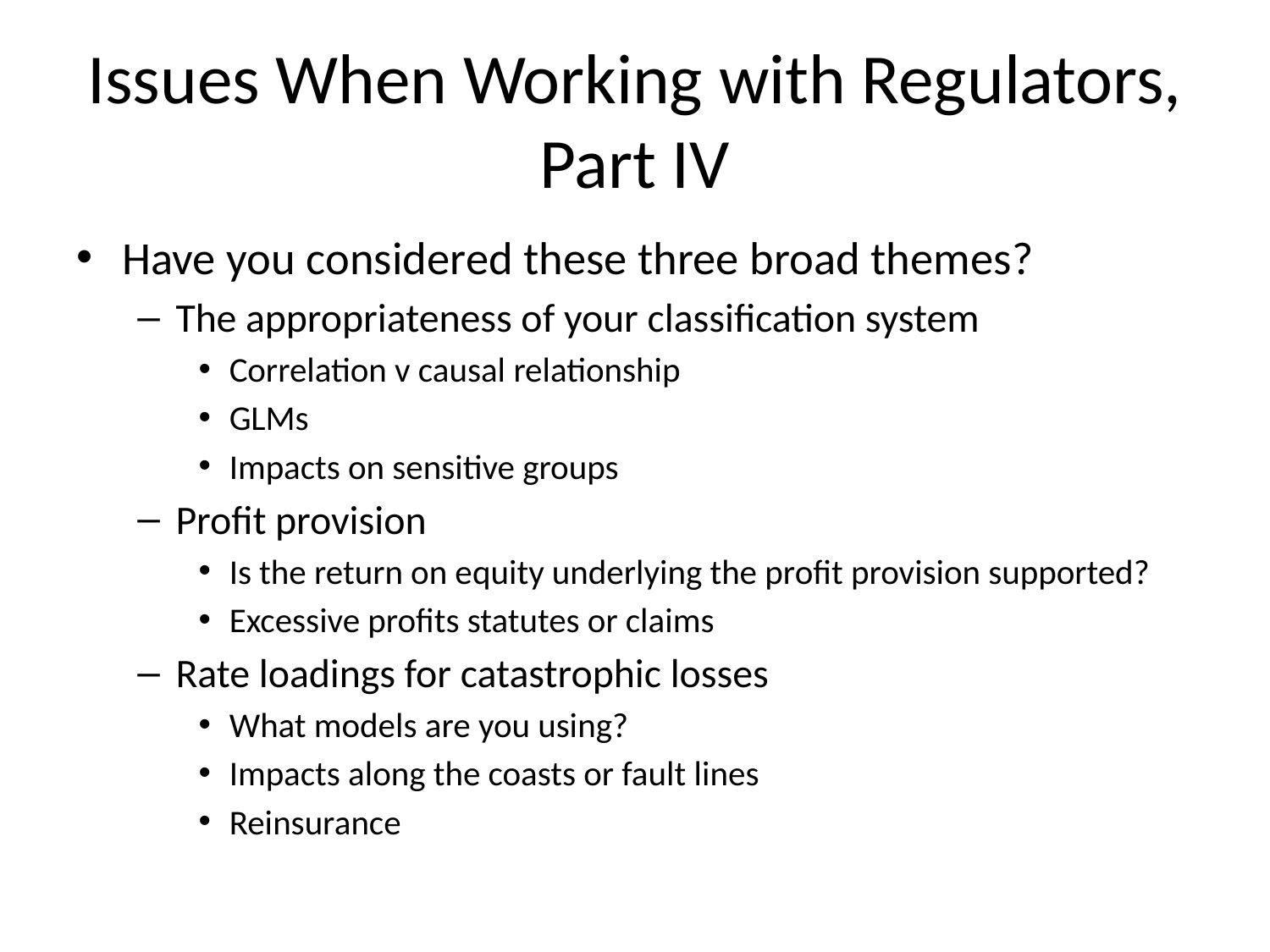

# Issues When Working with Regulators, Part IV
Have you considered these three broad themes?
The appropriateness of your classification system
Correlation v causal relationship
GLMs
Impacts on sensitive groups
Profit provision
Is the return on equity underlying the profit provision supported?
Excessive profits statutes or claims
Rate loadings for catastrophic losses
What models are you using?
Impacts along the coasts or fault lines
Reinsurance